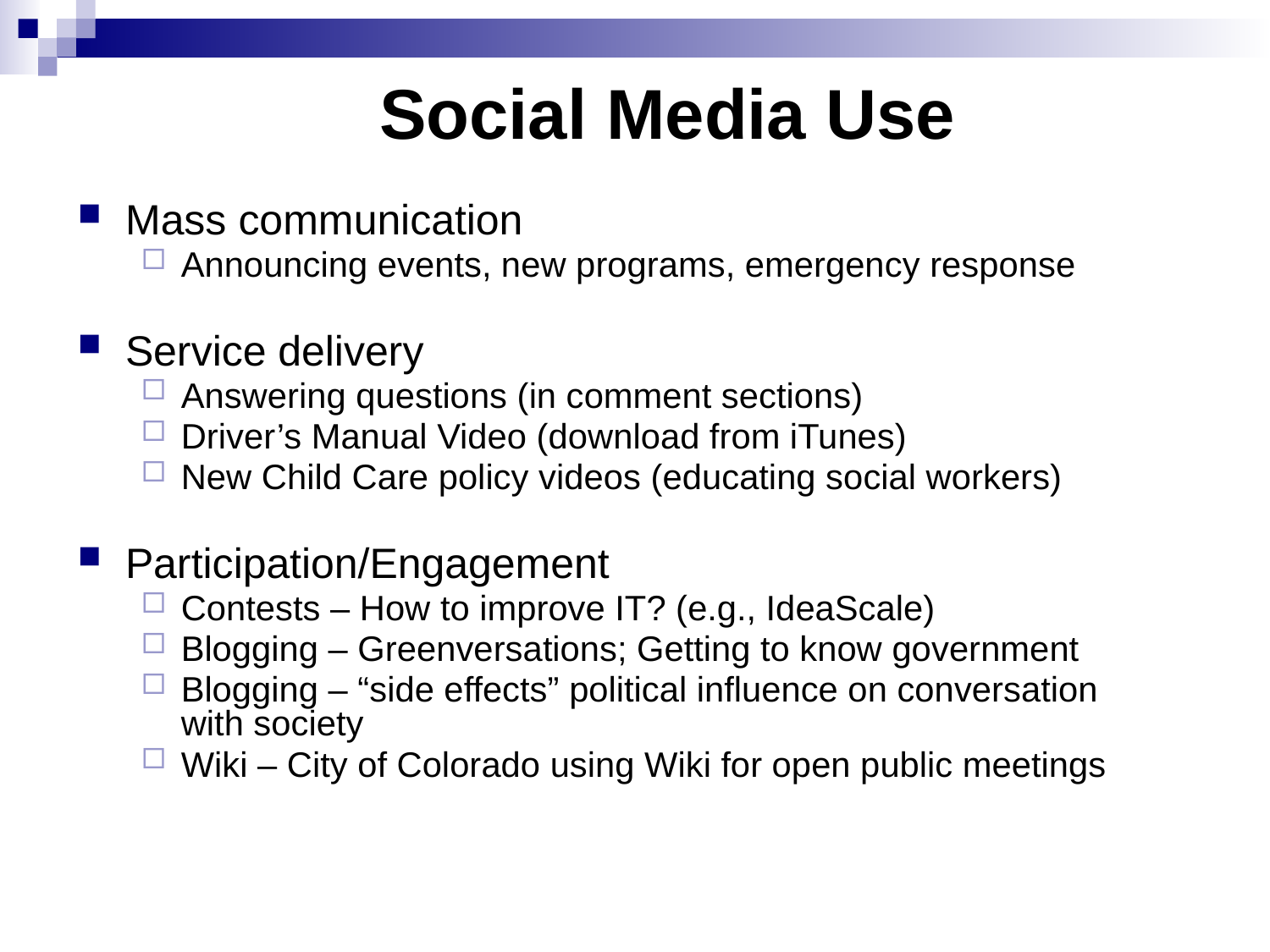

# Social Media Use
Mass communication
Announcing events, new programs, emergency response

Service delivery
Answering questions (in comment sections)
Driver’s Manual Video (download from iTunes)
New Child Care policy videos (educating social workers)

Participation/Engagement
Contests – How to improve IT? (e.g., IdeaScale)
Blogging – Greenversations; Getting to know government
Blogging – “side effects” political influence on conversation with society
Wiki – City of Colorado using Wiki for open public meetings